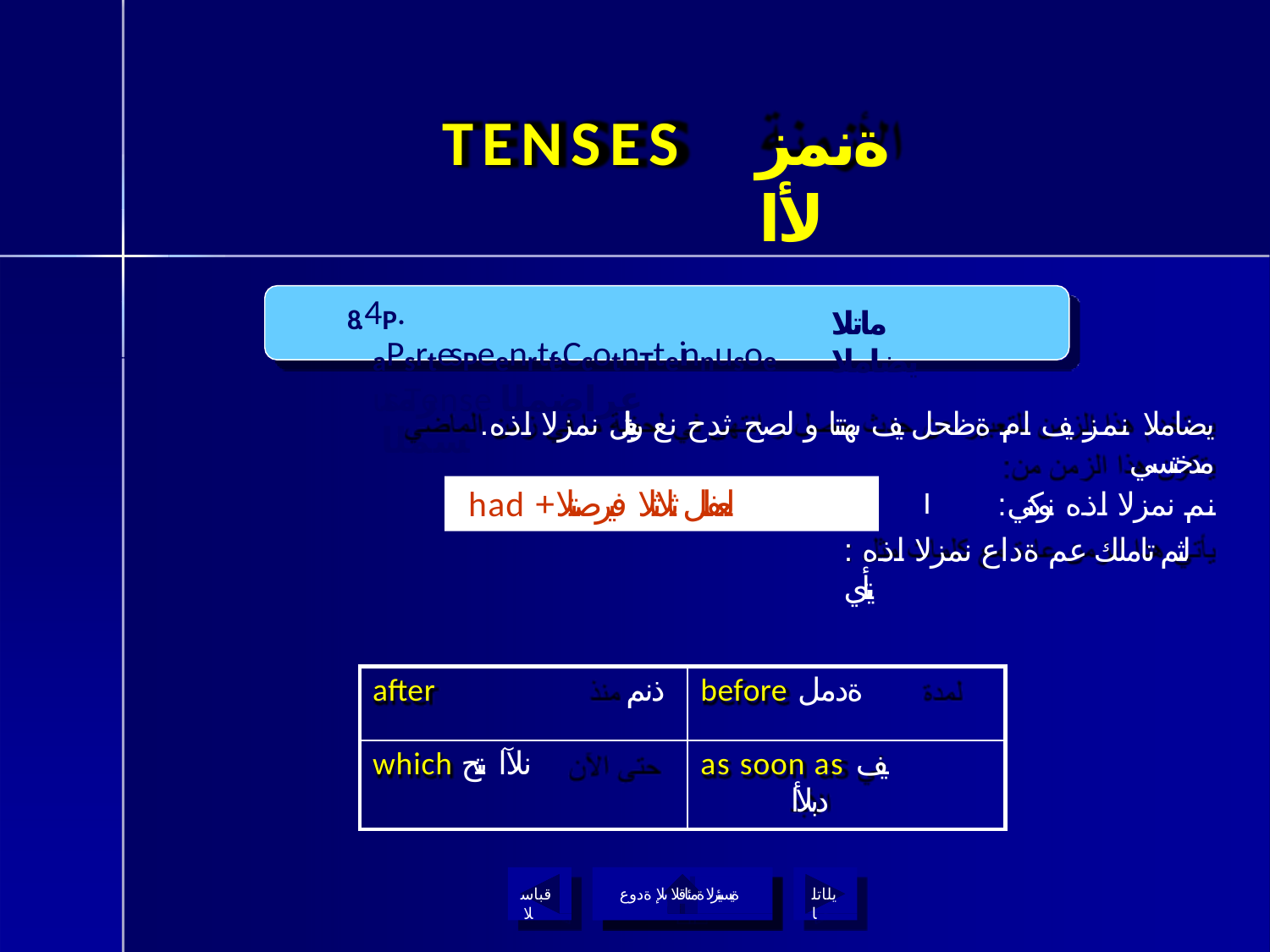

# TENSES
ةنمزلأا

8.4P. aPsrtesPeenrtfeCcotnTteinnusoeus  Tense	عراضملا

ماتلا يضاملا

رمتسملا

.يضاملا  نمز يف ام ةظحل يف ىهتنا  و لصح  ثدح نع ريبعتلل نمزلا اذه مدختسي
:نم نمزلا اذه نوكتي

had +لعفلل ثلاثلا فيرصتلا
I

: لثم تاملك عم ةداع نمزلا اذه يتأي
| after ذنم | before ةدمل |
| --- | --- |
| which نلآا ىتح | as soon as يف دبلأا |

قباسلا
ةيسيئرلا ةمئاقلا ىلإ ةدوع
يلاتلا